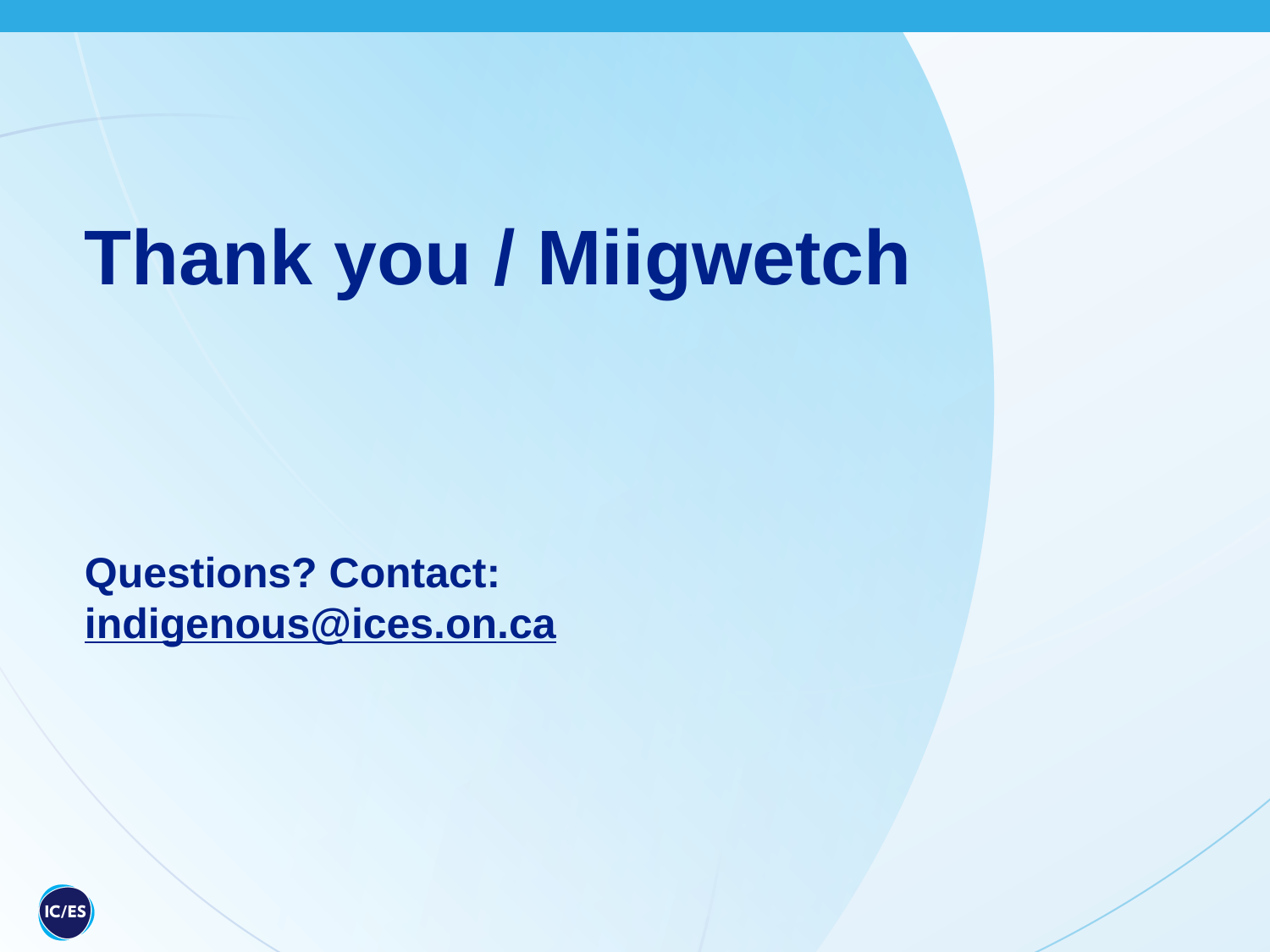

Thank you / Miigwetch

Questions? Contact:
indigenous@ices.on.ca